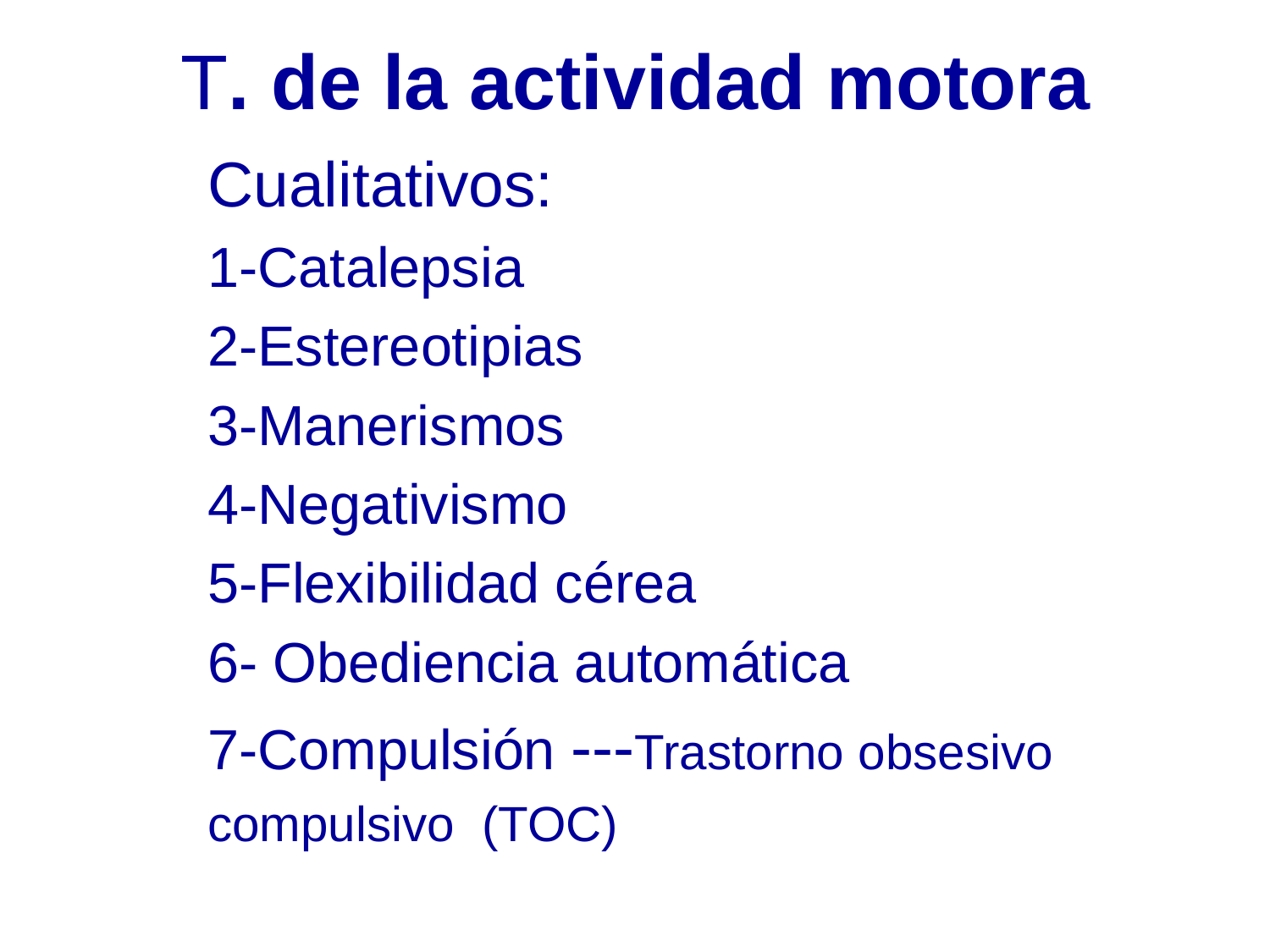

T. de la actividad motora
Cualitativos:
1-Catalepsia
2-Estereotipias
3-Manerismos
4-Negativismo
5-Flexibilidad cérea
6- Obediencia automática
7-Compulsión ---Trastorno obsesivo
compulsivo  (TOC)